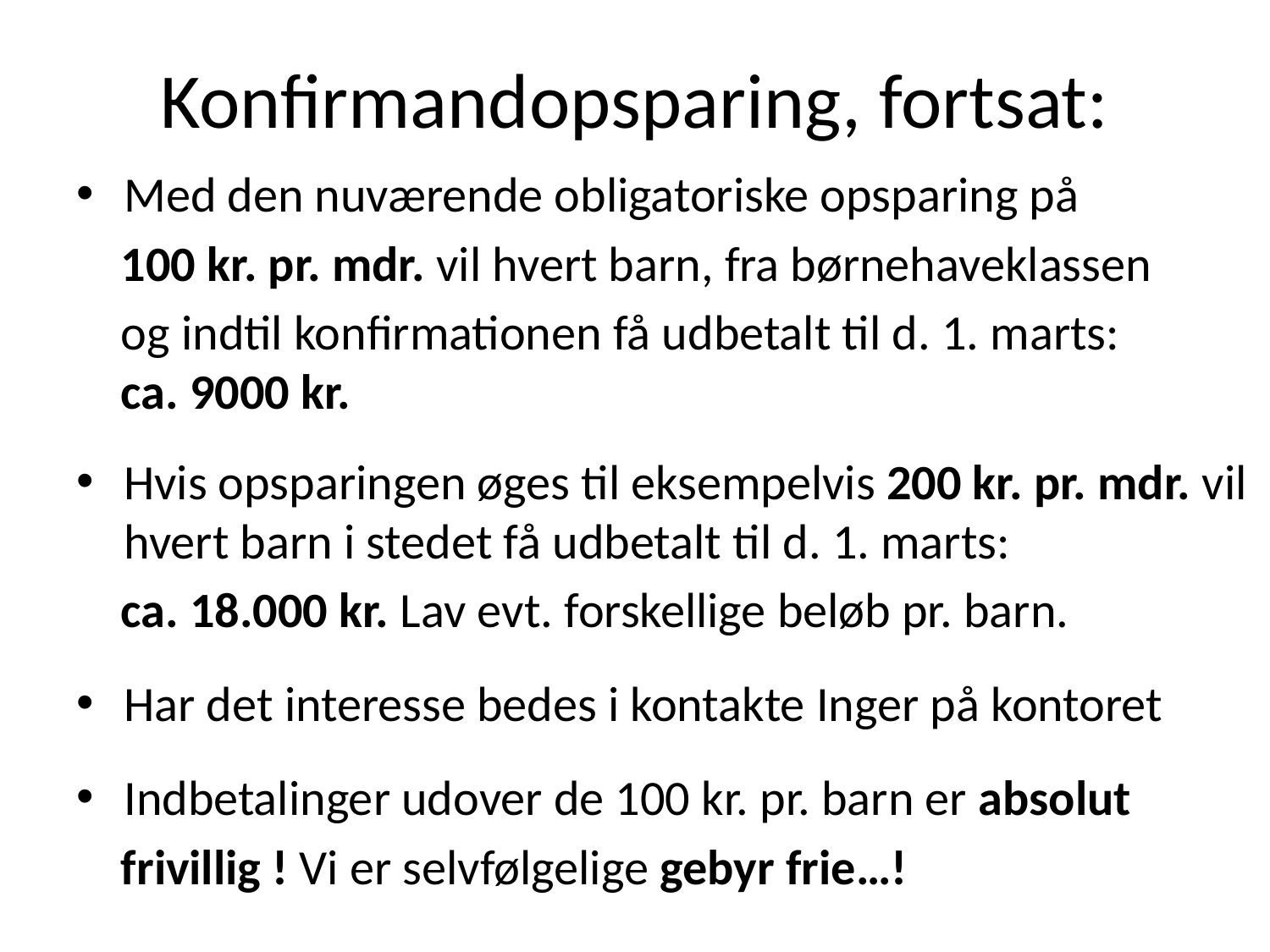

# Konfirmandopsparing, fortsat:
Med den nuværende obligatoriske opsparing på
    100 kr. pr. mdr. vil hvert barn, fra børnehaveklassen
    og indtil konfirmationen få udbetalt til d. 1. marts:
    ca. 9000 kr.
Hvis opsparingen øges til eksempelvis 200 kr. pr. mdr. vil hvert barn i stedet få udbetalt til d. 1. marts:
    ca. 18.000 kr. Lav evt. forskellige beløb pr. barn.

Har det interesse bedes i kontakte Inger på kontoret

Indbetalinger udover de 100 kr. pr. barn er absolut
    frivillig ! Vi er selvfølgelige gebyr frie…!